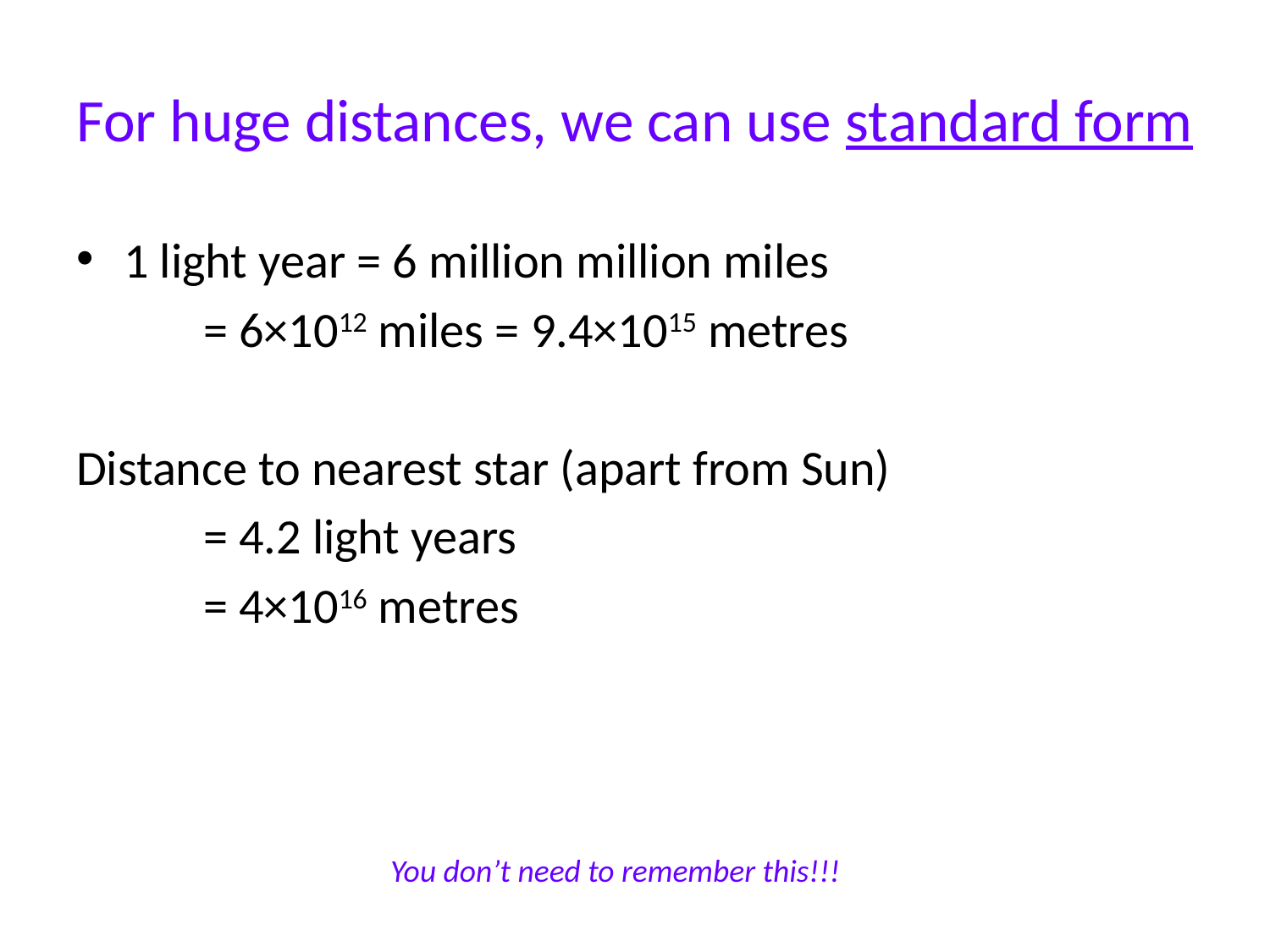

# For huge distances, we can use standard form
1 light year = 6 million million miles
	= 6×1012 miles = 9.4×1015 metres

Distance to nearest star (apart from Sun)
	= 4.2 light years
	= 4×1016 metres

You don’t need to remember this!!!